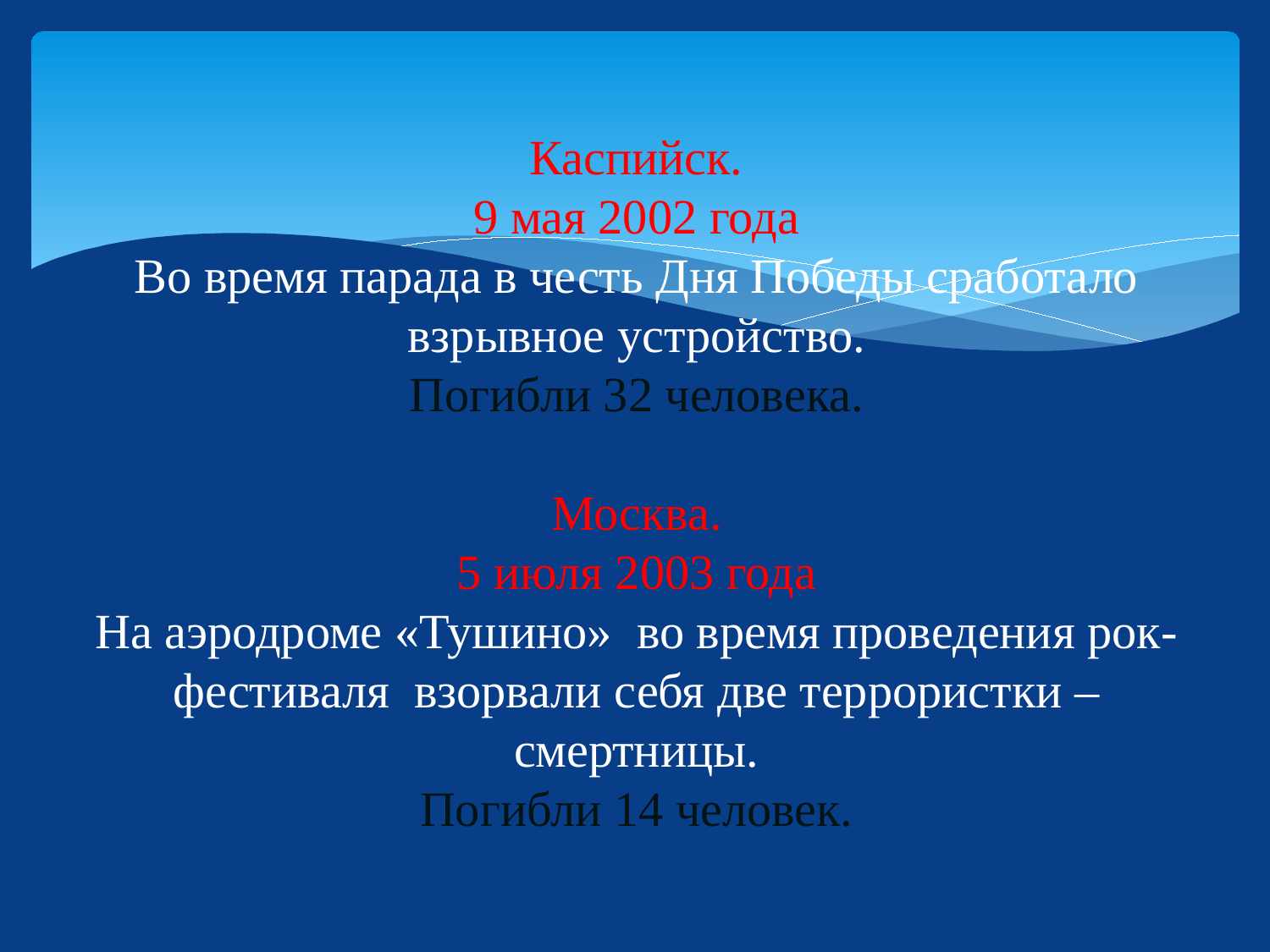

# Каспийск. 9 мая 2002 года Во время парада в честь Дня Победы сработало взрывное устройство. Погибли 32 человека. Москва. 5 июля 2003 года На аэродроме «Тушино»  во время проведения рок-фестиваля  взорвали себя две террористки – смертницы. Погибли 14 человек.